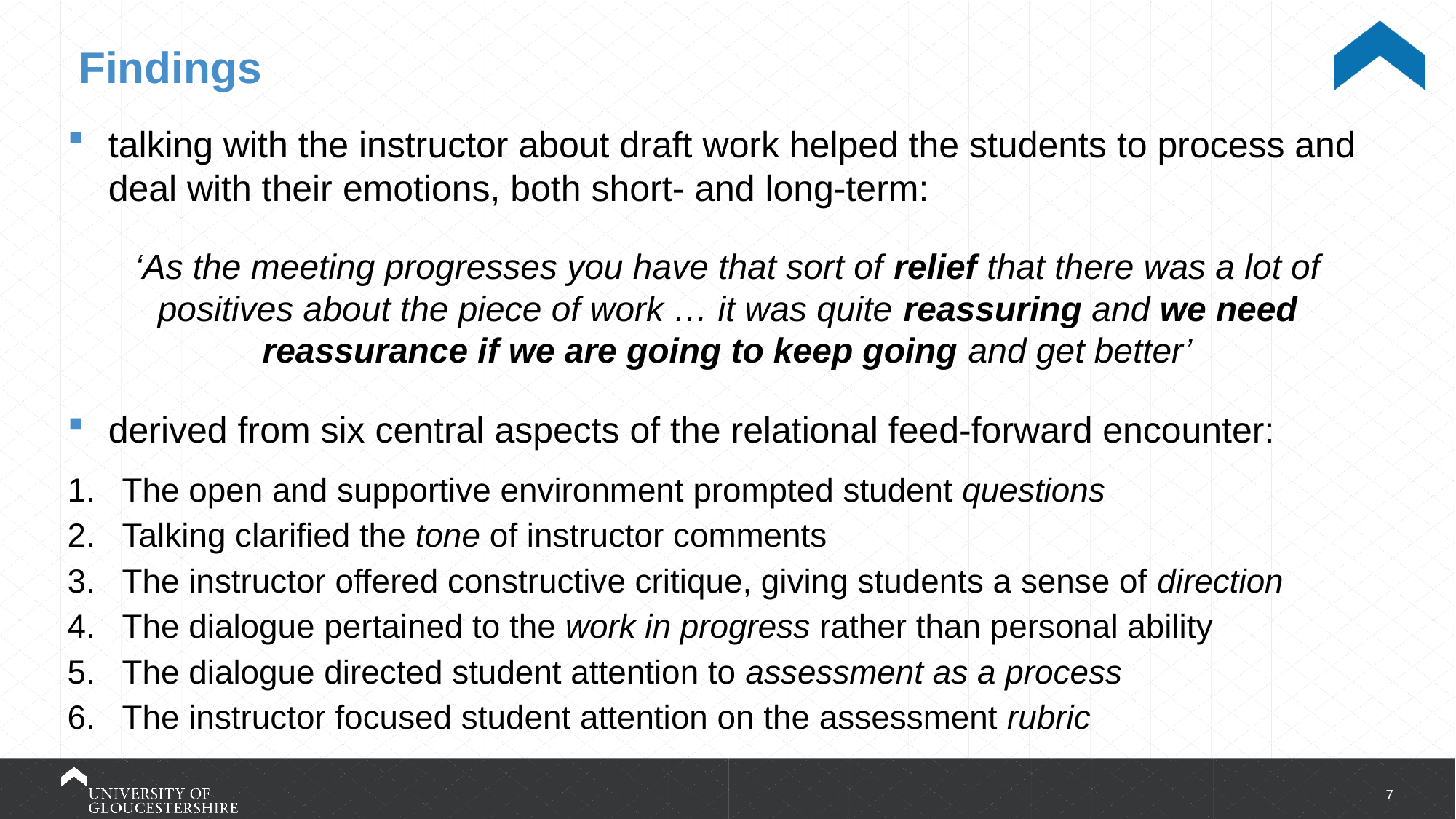

# Findings
talking with the instructor about draft work helped the students to process and deal with their emotions, both short- and long-term:

‘As the meeting progresses you have that sort of relief that there was a lot of positives about the piece of work … it was quite reassuring and we need reassurance if we are going to keep going and get better’

derived from six central aspects of the relational feed-forward encounter:

The open and supportive environment prompted student questions

Talking clarified the tone of instructor comments

The instructor offered constructive critique, giving students a sense of direction

The dialogue pertained to the work in progress rather than personal ability

The dialogue directed student attention to assessment as a process

The instructor focused student attention on the assessment rubric